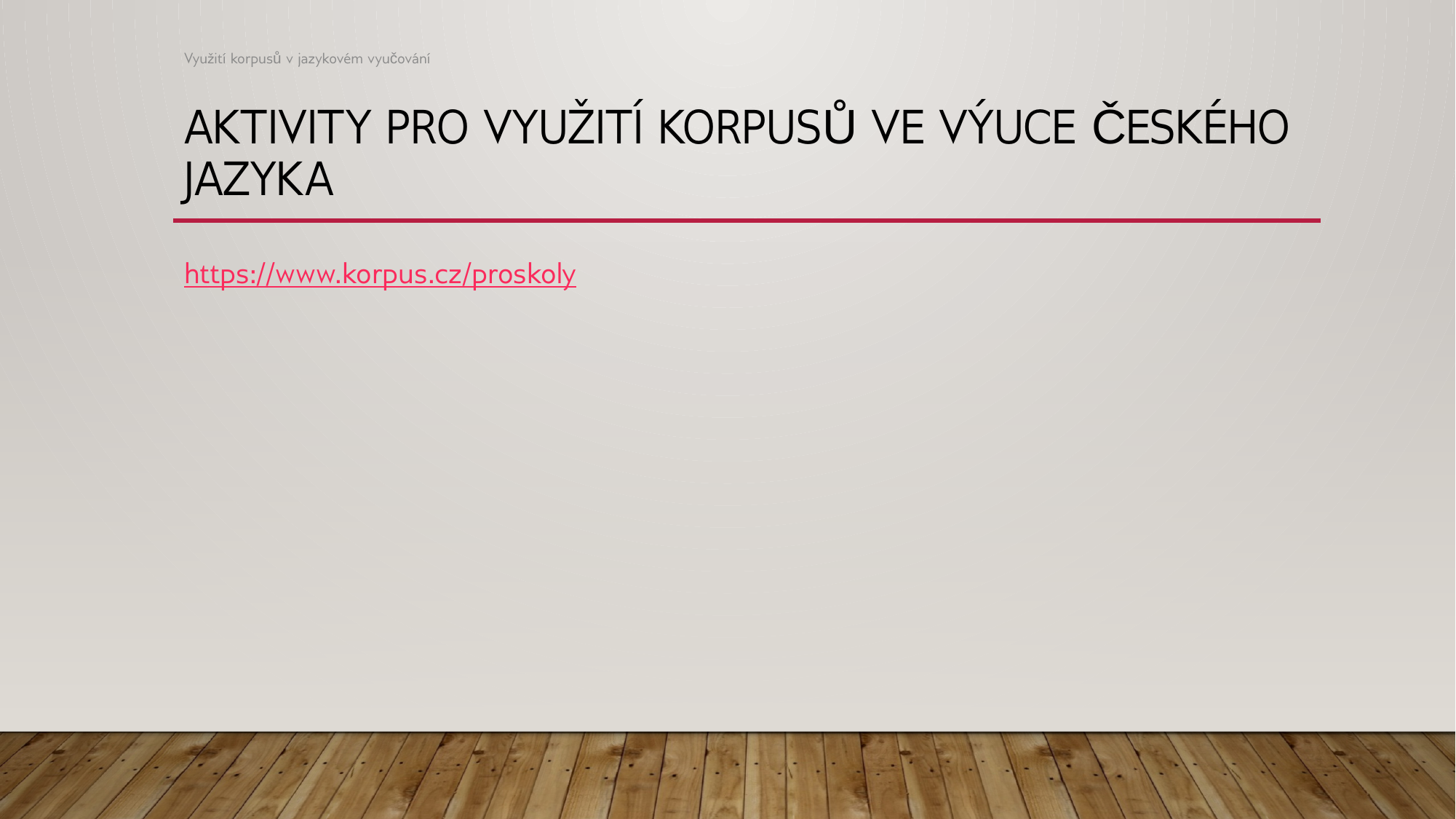

Využití korpusů v jazykovém vyučování
# Aktivity pro využití korpusů ve výuce českého jazyka
https://www.korpus.cz/proskoly